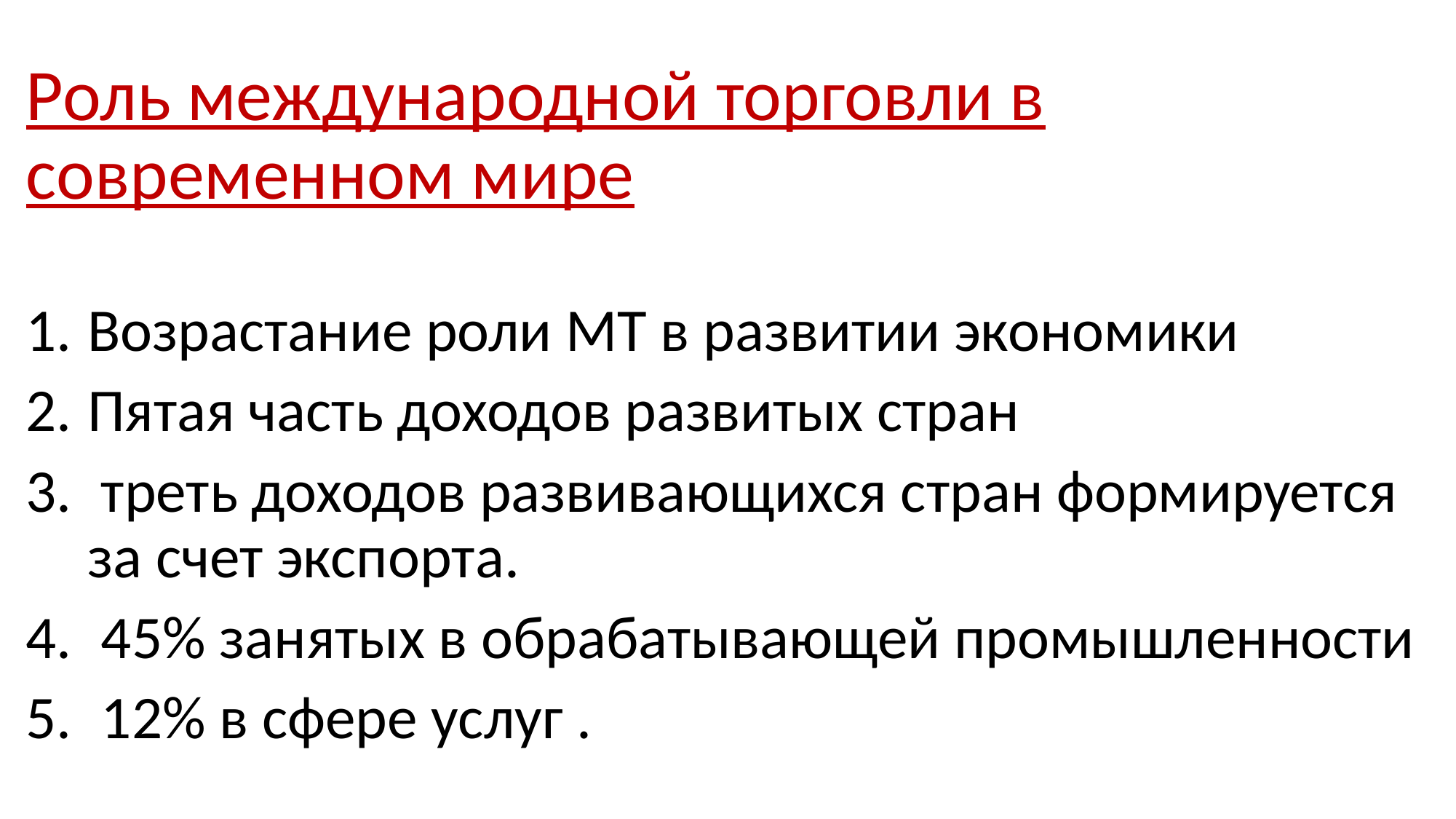

# Роль международной торговли в современном мире
Возрастание роли МТ в развитии экономики
Пятая часть доходов развитых стран
 треть доходов развивающихся стран формируется за счет экспорта.
 45% занятых в обрабатывающей промышленности
 12% в сфере услуг .